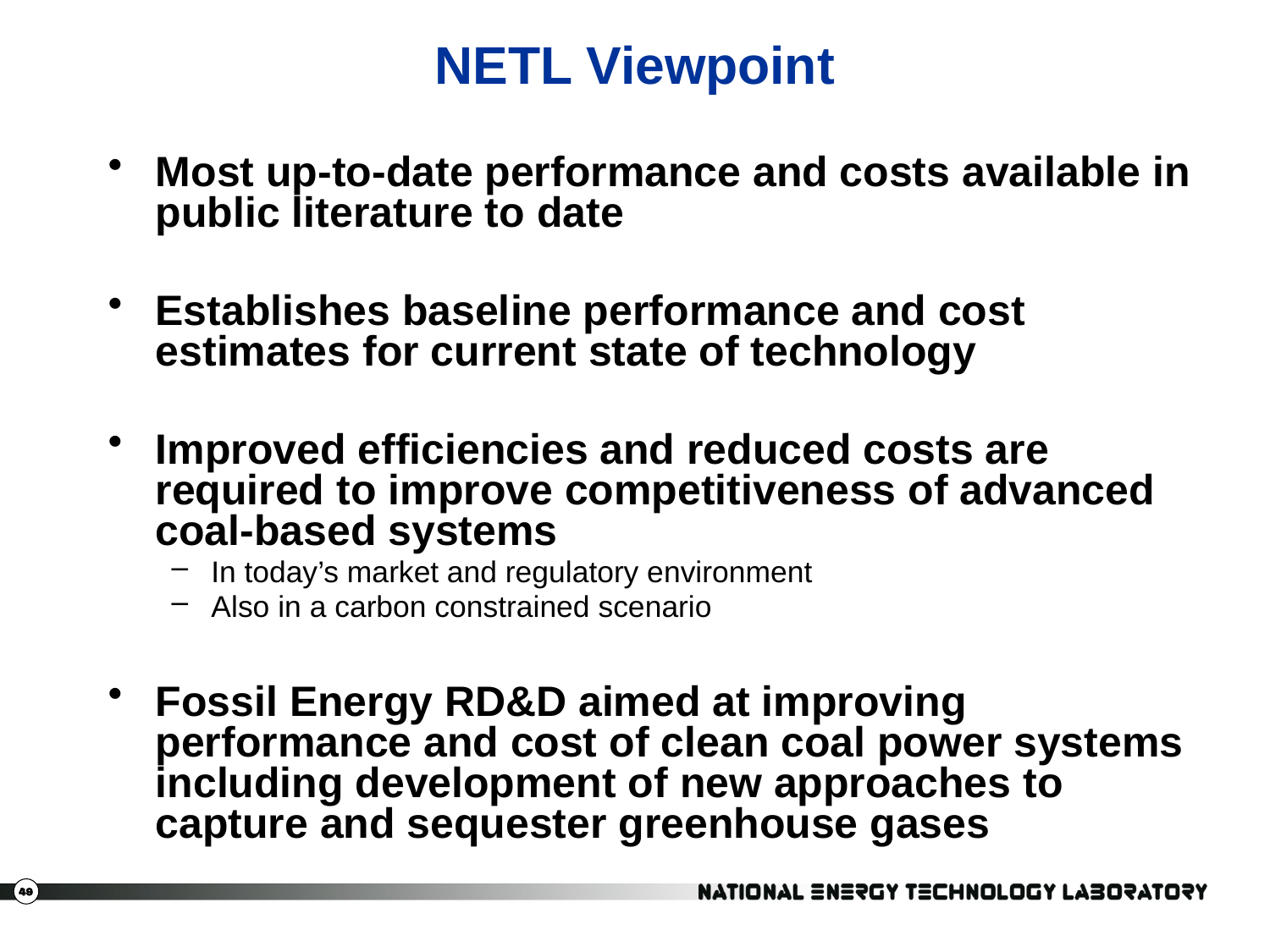

# NETL Viewpoint
Most up-to-date performance and costs available in public literature to date

Establishes baseline performance and cost estimates for current state of technology

Improved efficiencies and reduced costs are required to improve competitiveness of advanced coal-based systems
In today’s market and regulatory environment
Also in a carbon constrained scenario

Fossil Energy RD&D aimed at improving performance and cost of clean coal power systems including development of new approaches to capture and sequester greenhouse gases